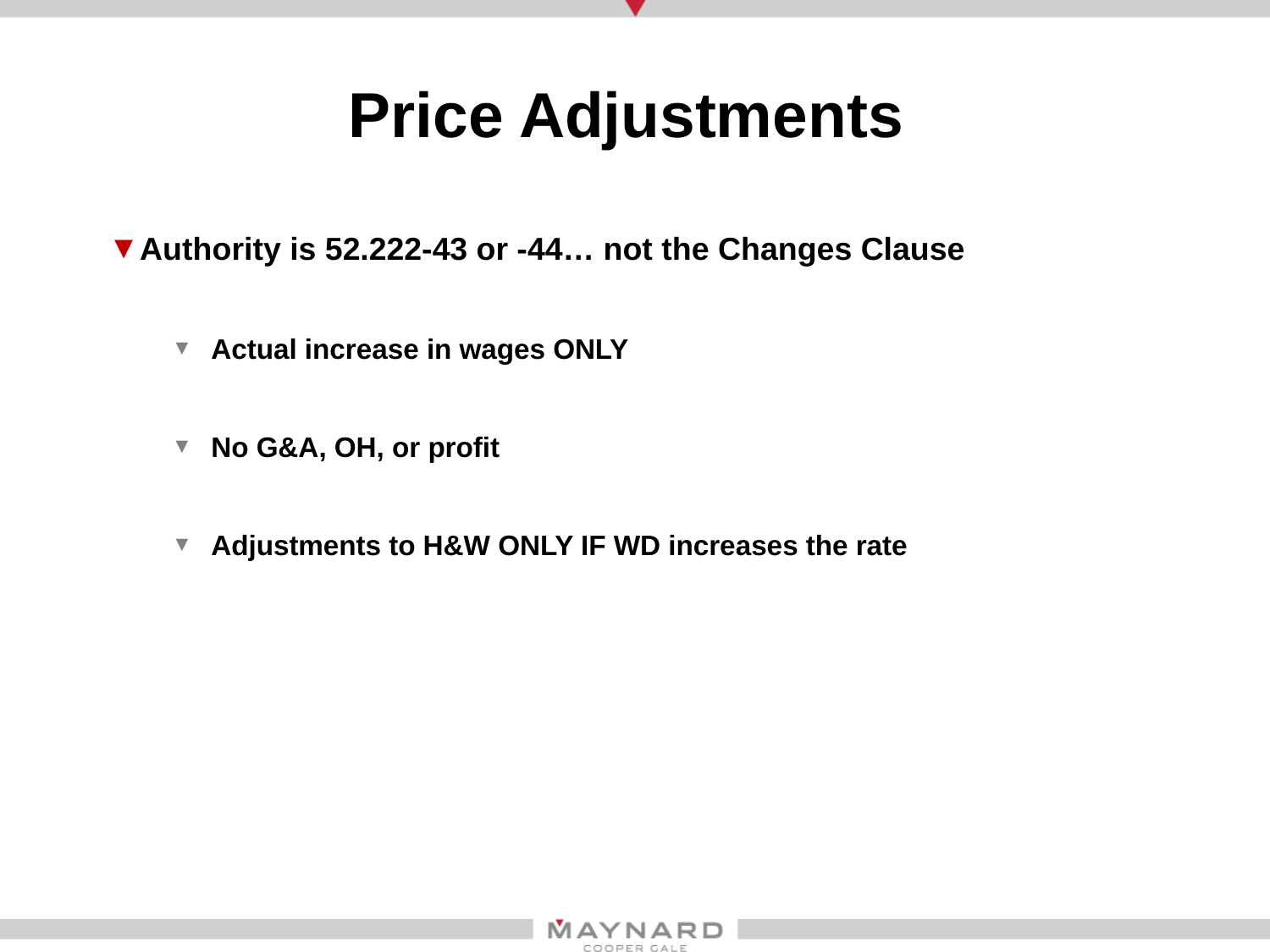

# Price Adjustments
Authority is 52.222-43 or -44… not the Changes Clause

Actual increase in wages ONLY

No G&A, OH, or profit

Adjustments to H&W ONLY IF WD increases the rate